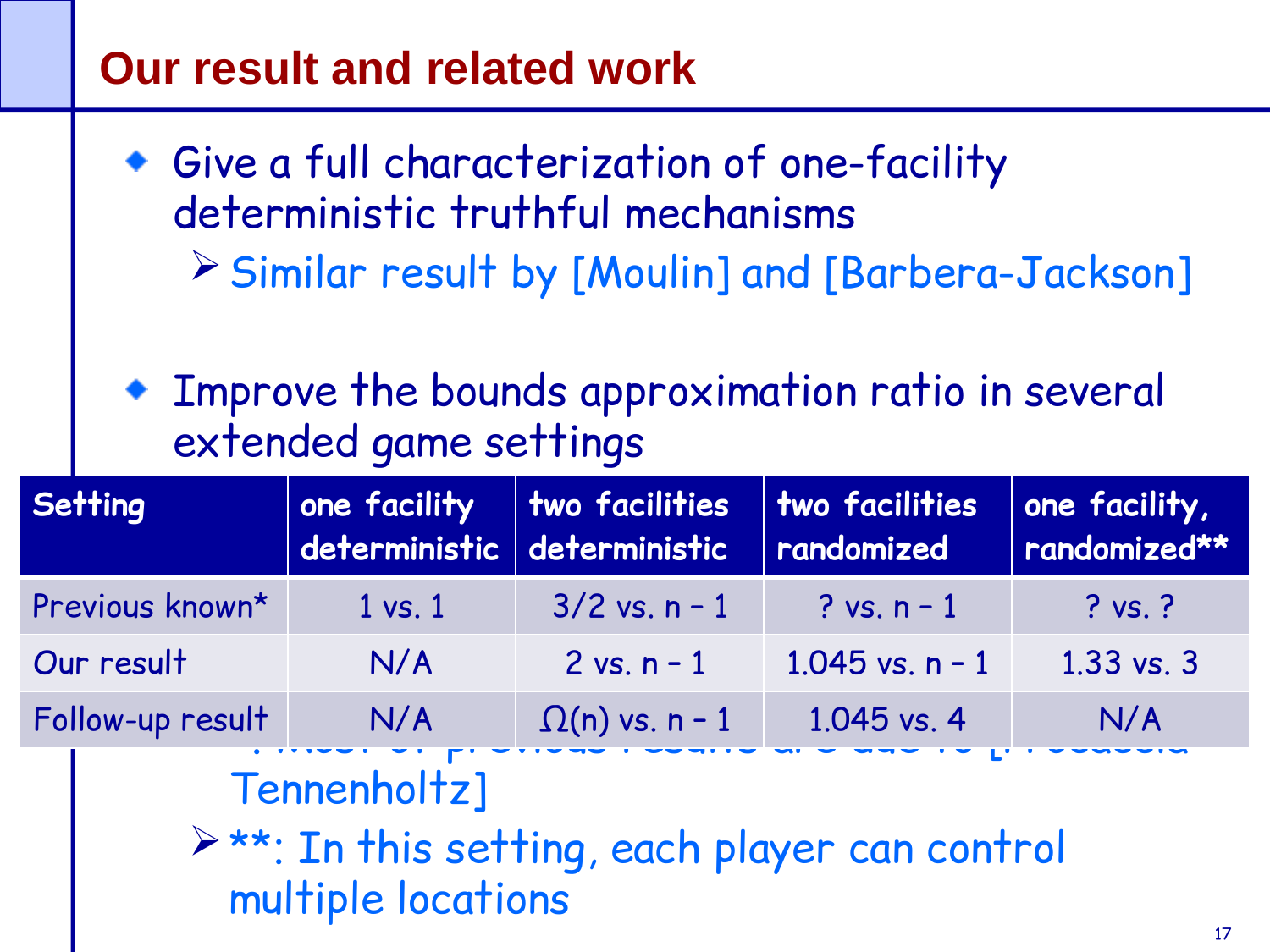

# Our result and related work
Give a full characterization of one-facility deterministic truthful mechanisms
Similar result by [Moulin] and [Barbera-Jackson]

Improve the bounds approximation ratio in several extended game settings

*: Most of previous results are due to [Procaccia-Tennenholtz]
**: In this setting, each player can control multiple locations

| Setting | one facility deterministic | two facilities deterministic | two facilities randomized | one facility, randomized\*\* |
| --- | --- | --- | --- | --- |
| Previous known\* | 1 vs. 1 | 3/2 vs. n – 1 | ? vs. n – 1 | ? vs. ? |
| Our result | N/A | 2 vs. n – 1 | 1.045 vs. n – 1 | 1.33 vs. 3 |
| Follow-up result | N/A | Ω(n) vs. n – 1 | 1.045 vs. 4 | N/A |